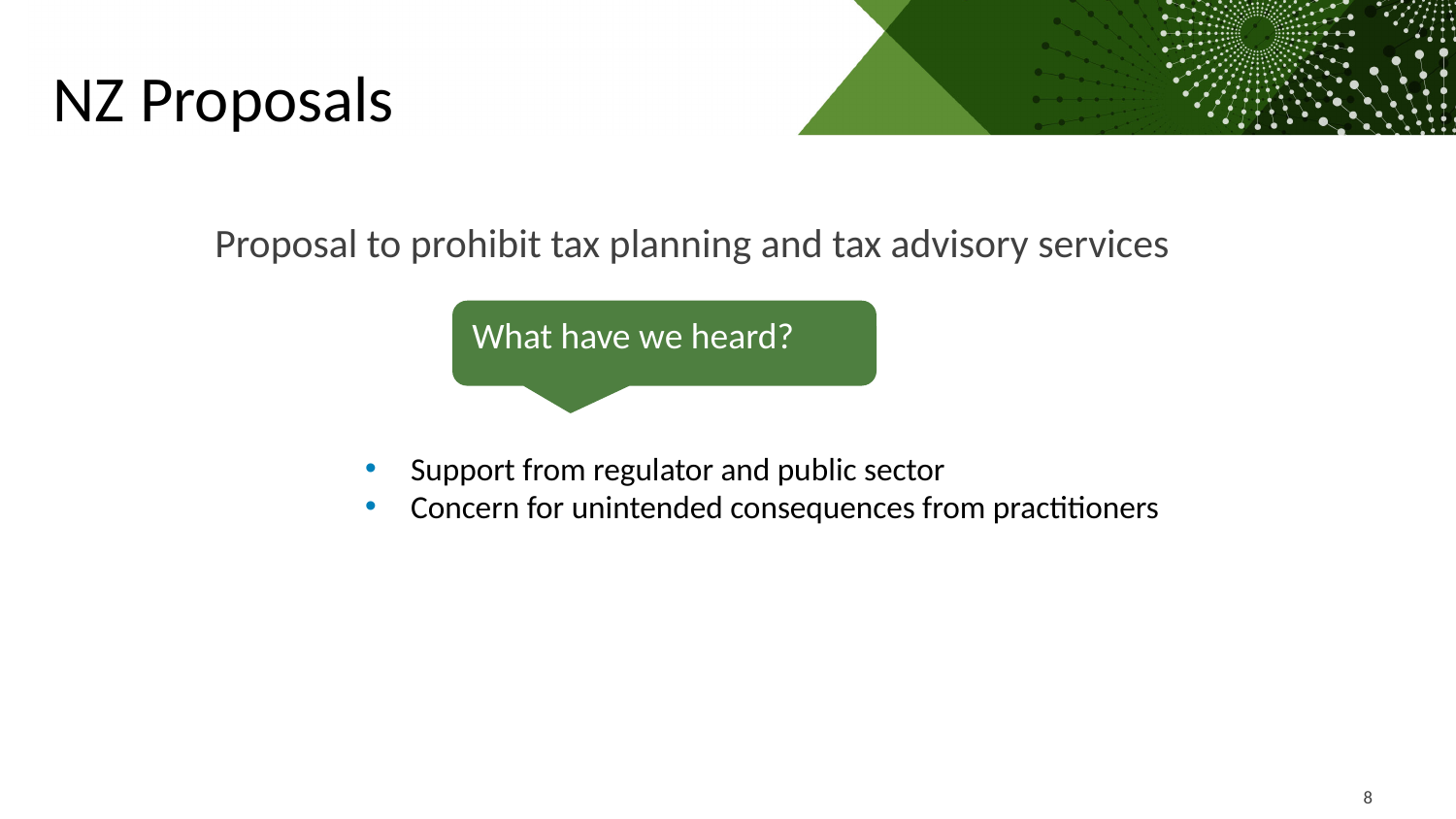

NZ Proposals

Proposal to prohibit tax planning and tax advisory services

What have we heard?

Support from regulator and public sector
Concern for unintended consequences from practitioners

8